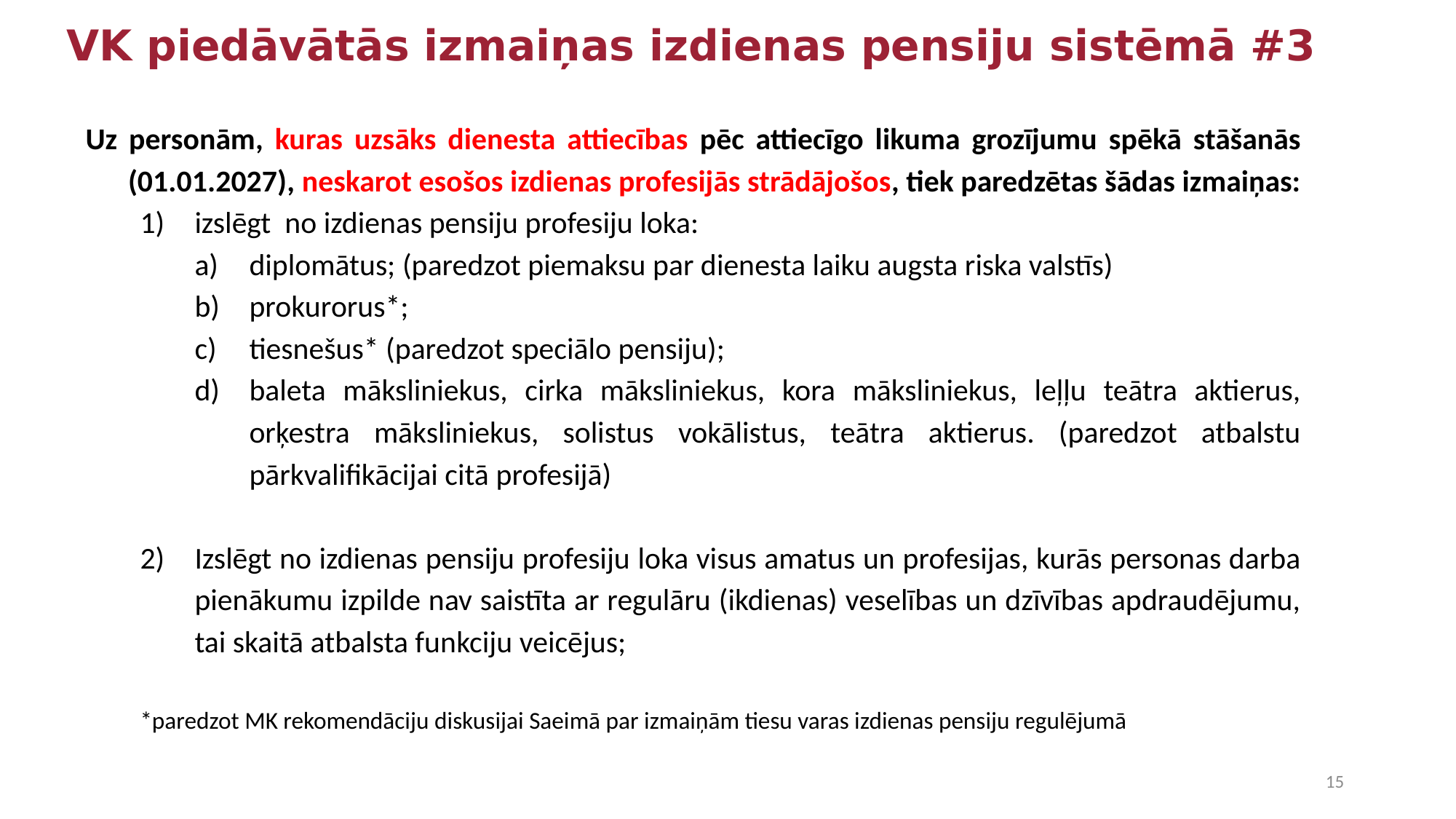

VK piedāvātās izmaiņas izdienas pensiju sistēmā #3
Uz personām, kuras uzsāks dienesta attiecības pēc attiecīgo likuma grozījumu spēkā stāšanās (01.01.2027), neskarot esošos izdienas profesijās strādājošos, tiek paredzētas šādas izmaiņas:
izslēgt  no izdienas pensiju profesiju loka:
diplomātus; (paredzot piemaksu par dienesta laiku augsta riska valstīs)
prokurorus*;
tiesnešus* (paredzot speciālo pensiju);
baleta māksliniekus, cirka māksliniekus, kora māksliniekus, leļļu teātra aktierus, orķestra māksliniekus, solistus vokālistus, teātra aktierus. (paredzot atbalstu pārkvalifikācijai citā profesijā)

Izslēgt no izdienas pensiju profesiju loka visus amatus un profesijas, kurās personas darba pienākumu izpilde nav saistīta ar regulāru (ikdienas) veselības un dzīvības apdraudējumu, tai skaitā atbalsta funkciju veicējus;

*paredzot MK rekomendāciju diskusijai Saeimā par izmaiņām tiesu varas izdienas pensiju regulējumā

15